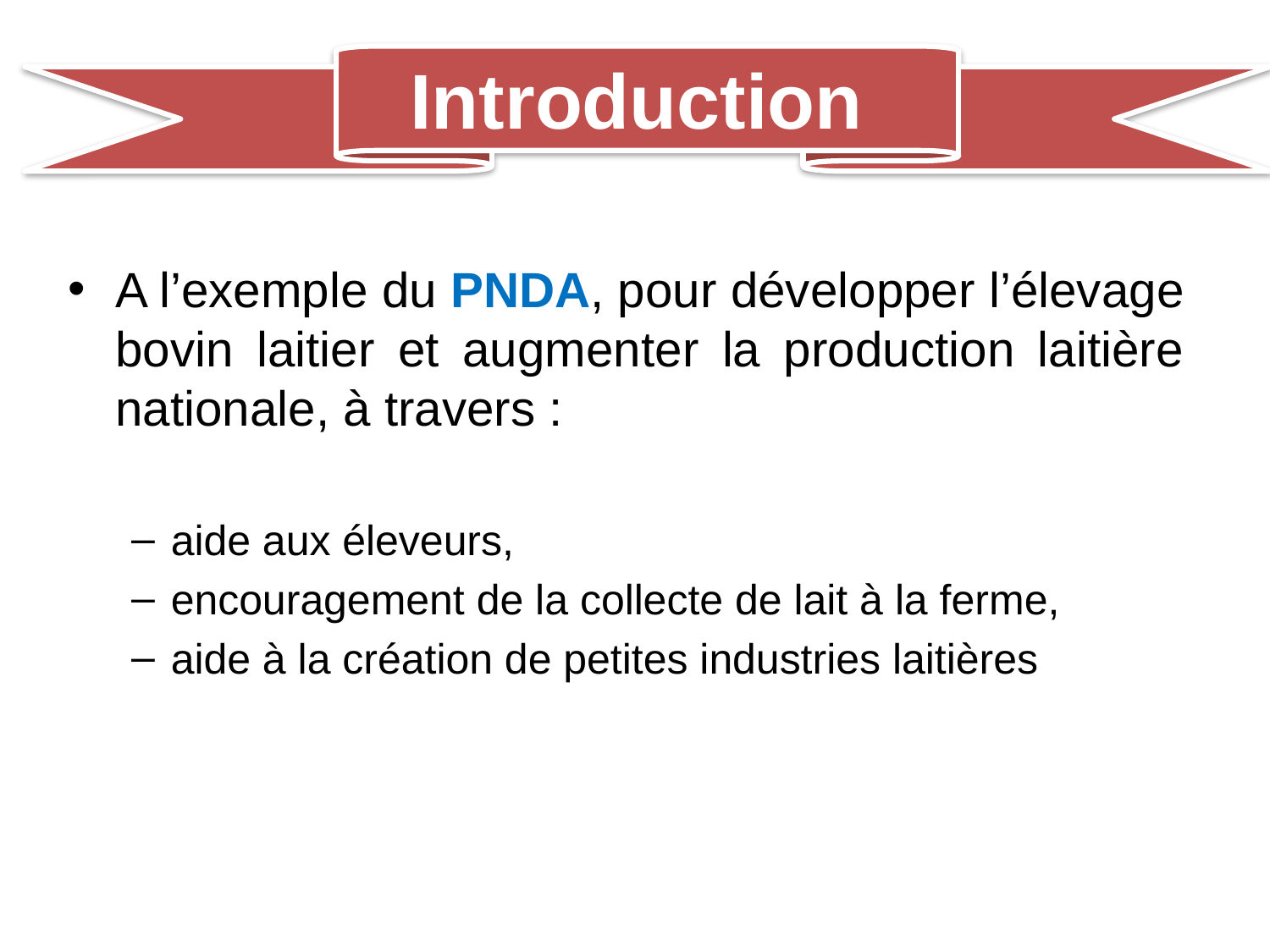

A l’exemple du PNDA, pour développer l’élevage bovin laitier et augmenter la production laitière nationale, à travers :

aide aux éleveurs,
encouragement de la collecte de lait à la ferme,
aide à la création de petites industries laitières
Introduction